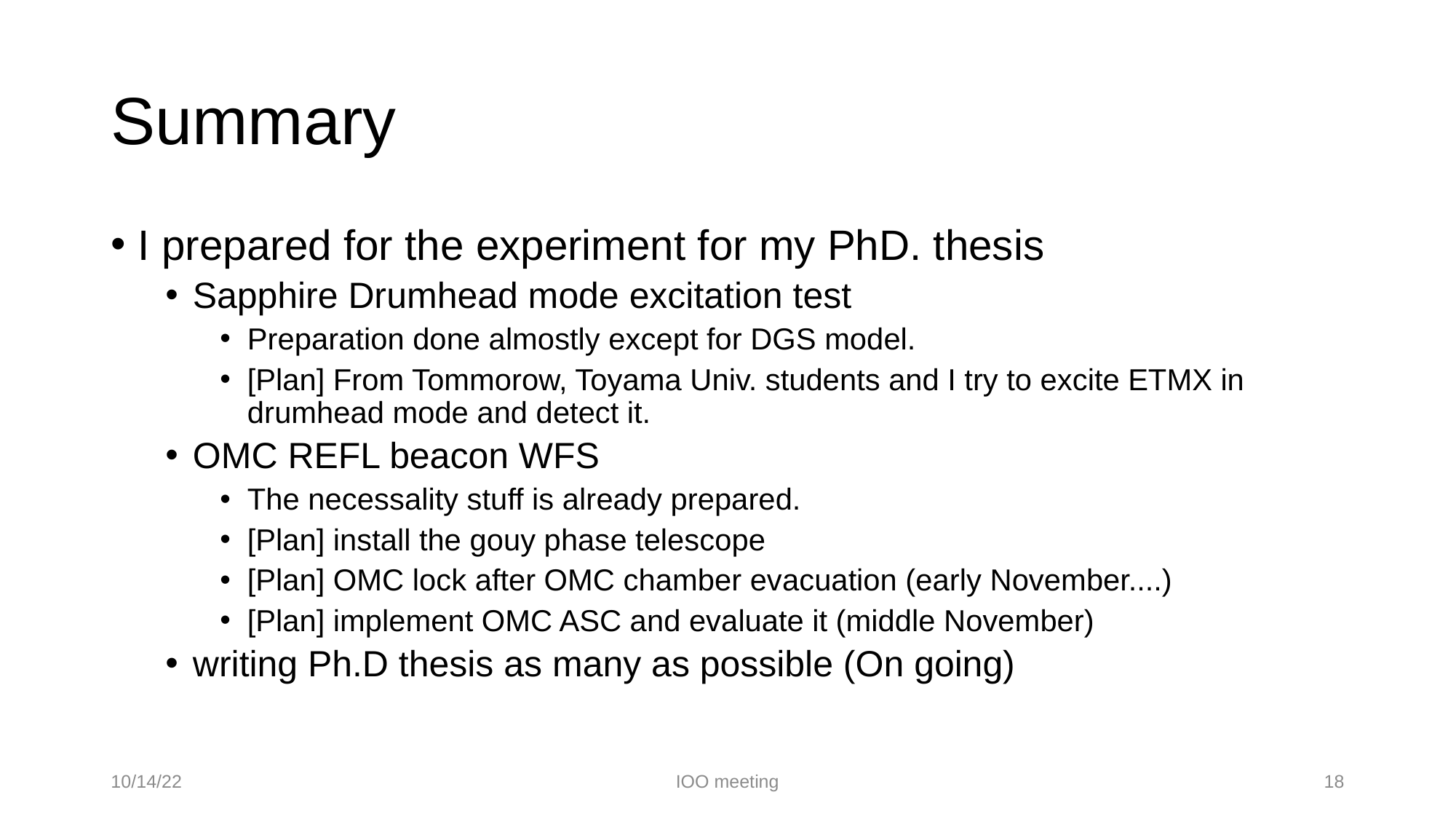

# Summary
I prepared for the experiment for my PhD. thesis
Sapphire Drumhead mode excitation test
Preparation done almostly except for DGS model.
[Plan] From Tommorow, Toyama Univ. students and I try to excite ETMX in drumhead mode and detect it.
OMC REFL beacon WFS
The necessality stuff is already prepared.
[Plan] install the gouy phase telescope
[Plan] OMC lock after OMC chamber evacuation (early November....)
[Plan] implement OMC ASC and evaluate it (middle November)
writing Ph.D thesis as many as possible (On going)
10/14/22
IOO meeting
18